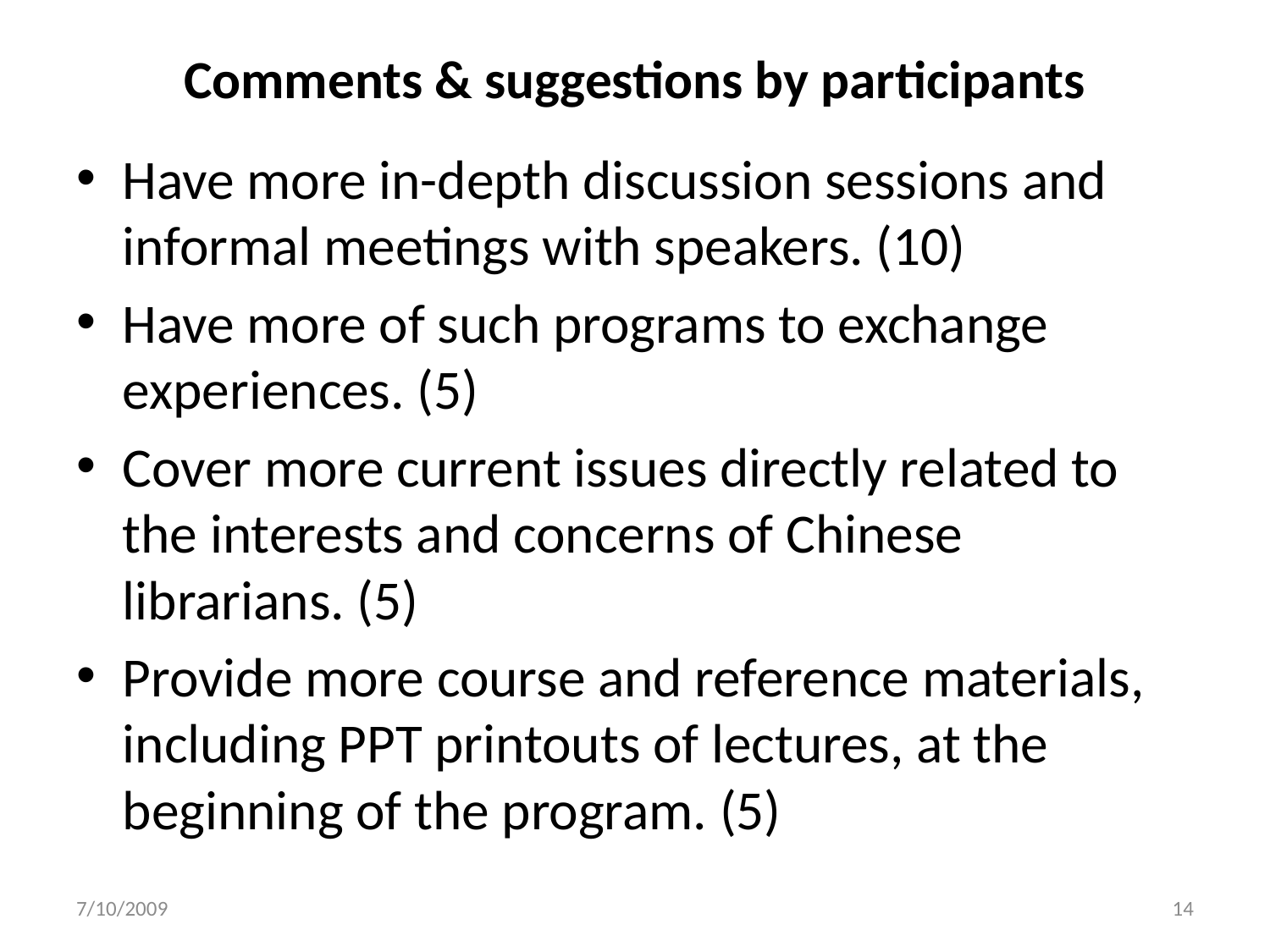

# Comments & suggestions by participants
Have more in-depth discussion sessions and informal meetings with speakers. (10)
Have more of such programs to exchange experiences. (5)
Cover more current issues directly related to the interests and concerns of Chinese librarians. (5)
Provide more course and reference materials, including PPT printouts of lectures, at the beginning of the program. (5)

7/10/2009
14